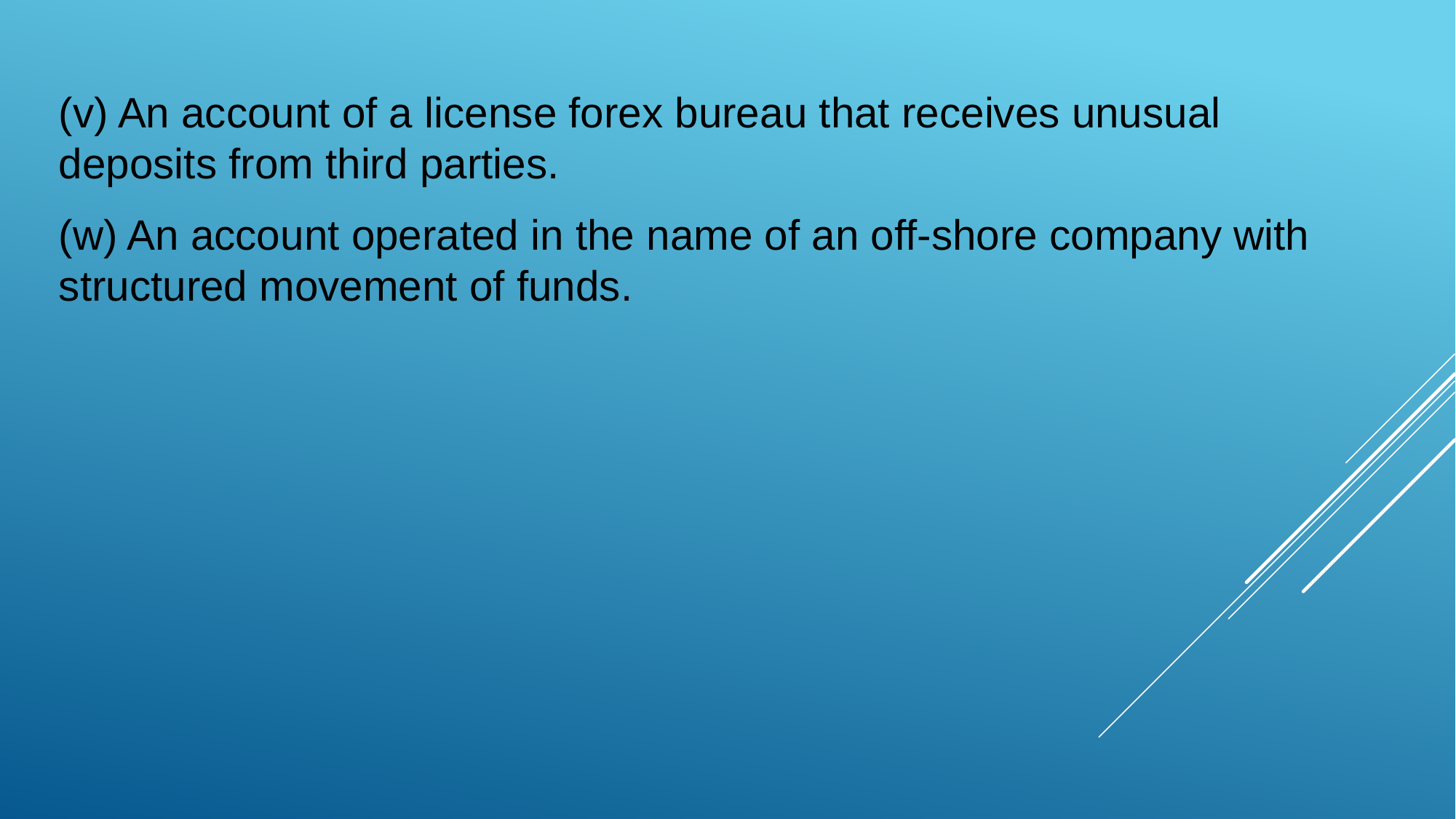

(v) An account of a license forex bureau that receives unusual deposits from third parties.
(w) An account operated in the name of an off-shore company with structured movement of funds.